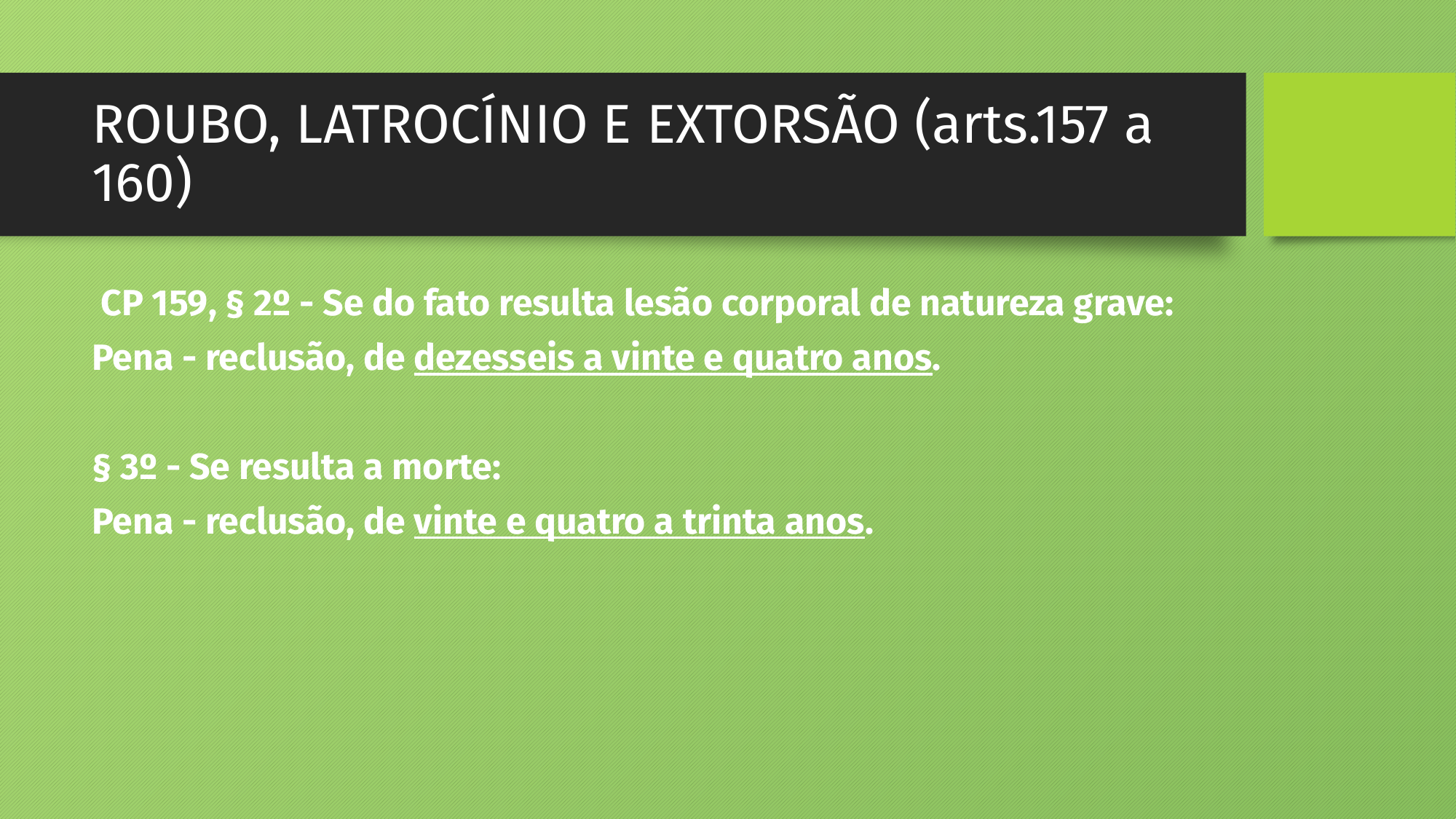

# ROUBO, LATROCÍNIO E EXTORSÃO (arts.157 a 160)
 CP 159, § 2º - Se do fato resulta lesão corporal de natureza grave:
Pena - reclusão, de dezesseis a vinte e quatro anos.

§ 3º - Se resulta a morte:
Pena - reclusão, de vinte e quatro a trinta anos.